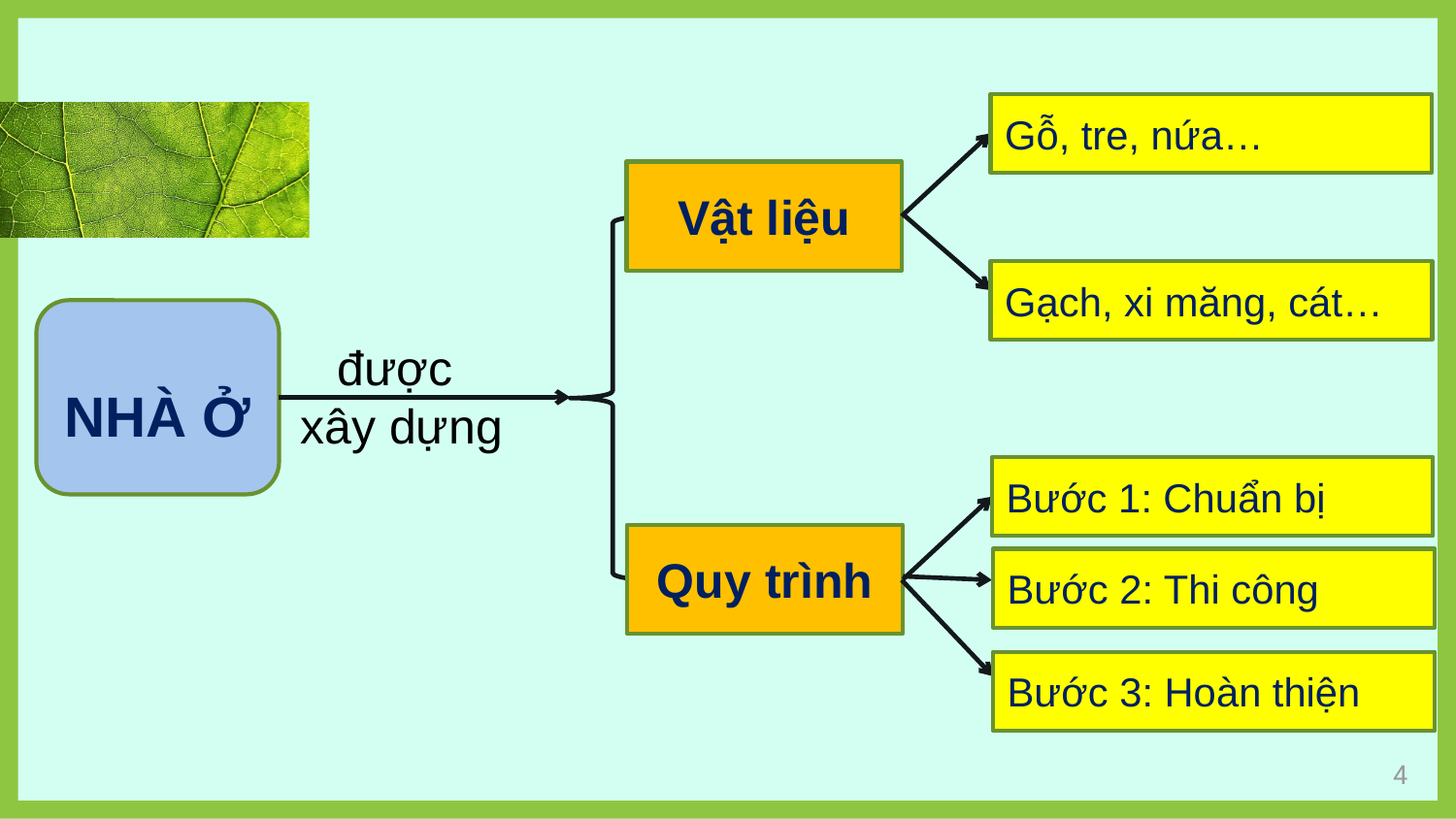

Gỗ, tre, nứa…
Gạch, xi măng, cát…
Vật liệu

NHÀ Ở
được
xây dựng
Bước 1: Chuẩn bị
Bước 2: Thi công
Bước 3: Hoàn thiện
Quy trình
4